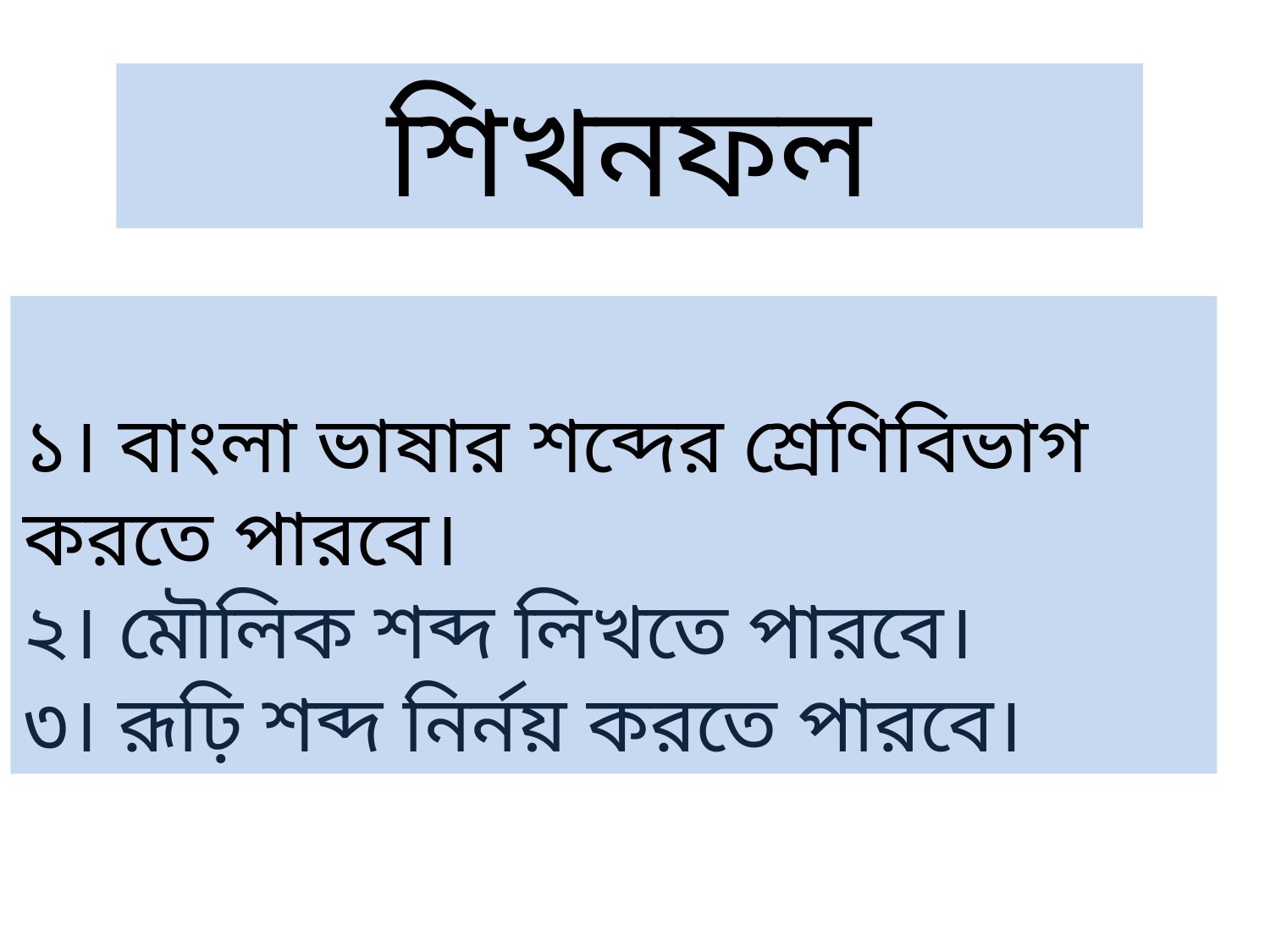

শিখনফল

১। বাংলা ভাষার শব্দের শ্রেণিবিভাগ করতে পারবে।
২। মৌলিক শব্দ লিখতে পারবে।
৩। রূঢ়ি শব্দ নির্নয় করতে পারবে।